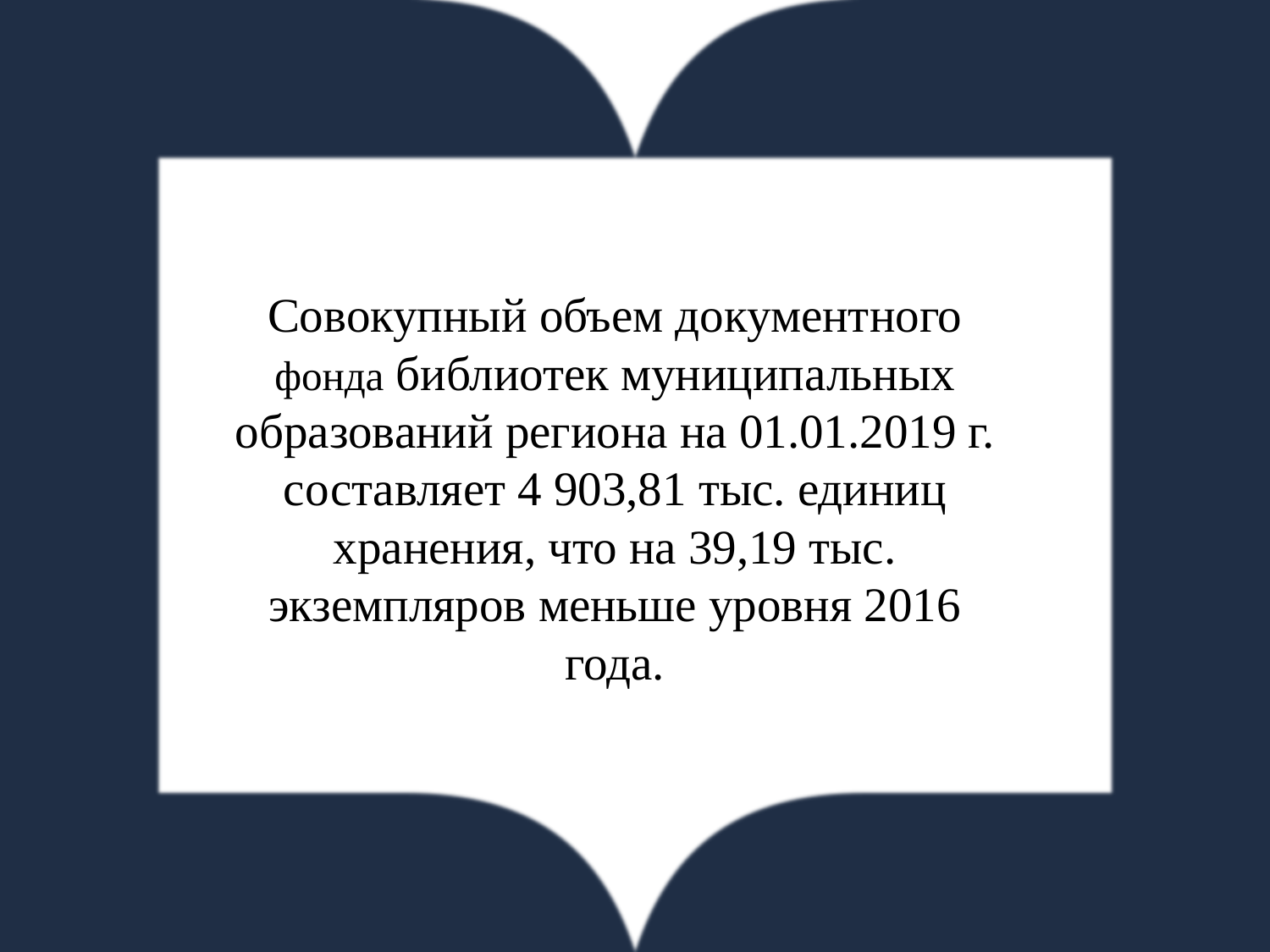

# Совокупный объем документного фонда библиотек муниципальных образований региона на 01.01.2019 г. составляет 4 903,81 тыс. единиц хранения, что на 39,19 тыс. экземпляров меньше уровня 2016 года.